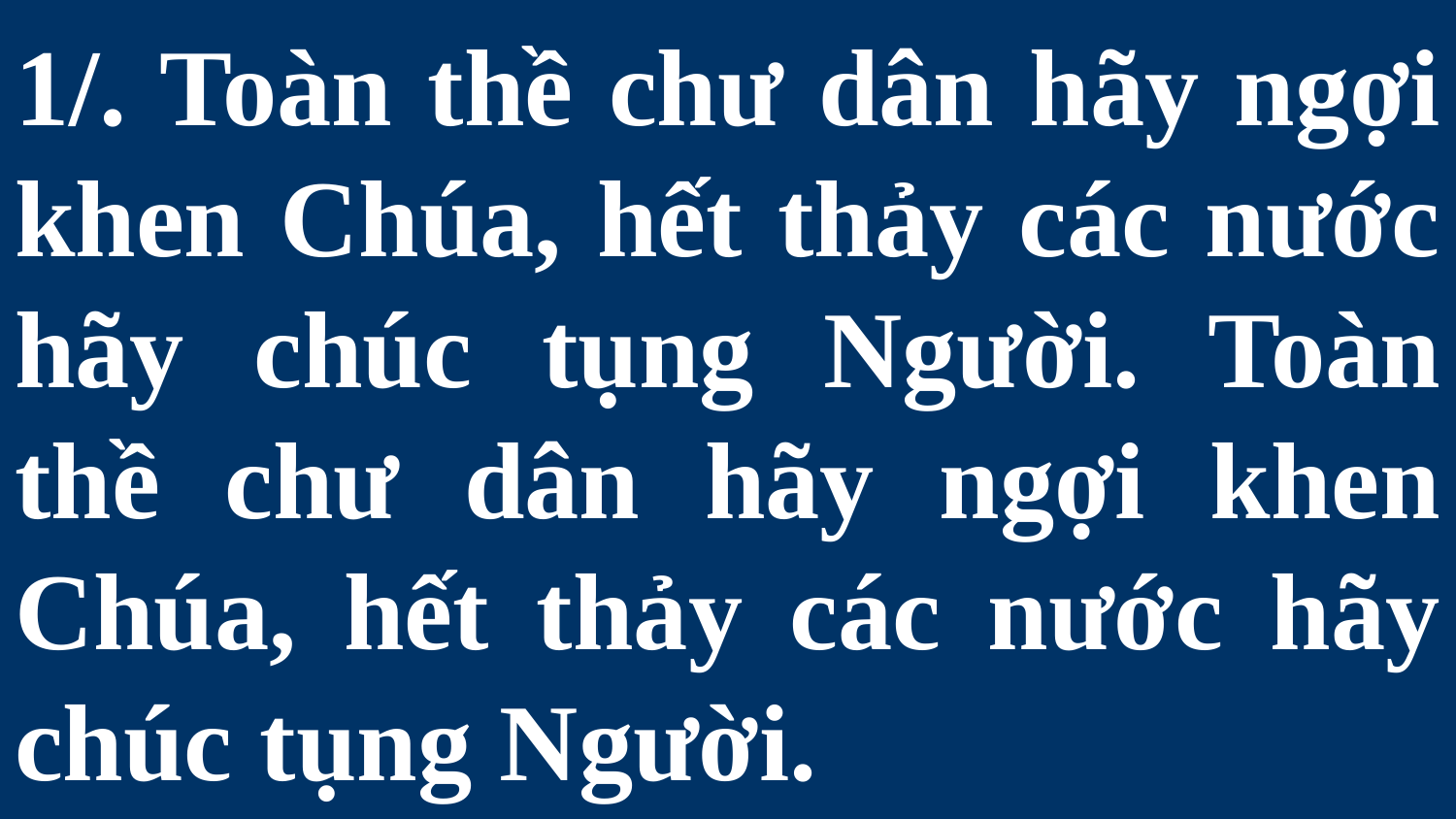

# 1/. Toàn thề chư dân hãy ngợi khen Chúa, hết thảy các nước hãy chúc tụng Người. Toàn thề chư dân hãy ngợi khen Chúa, hết thảy các nước hãy chúc tụng Người.